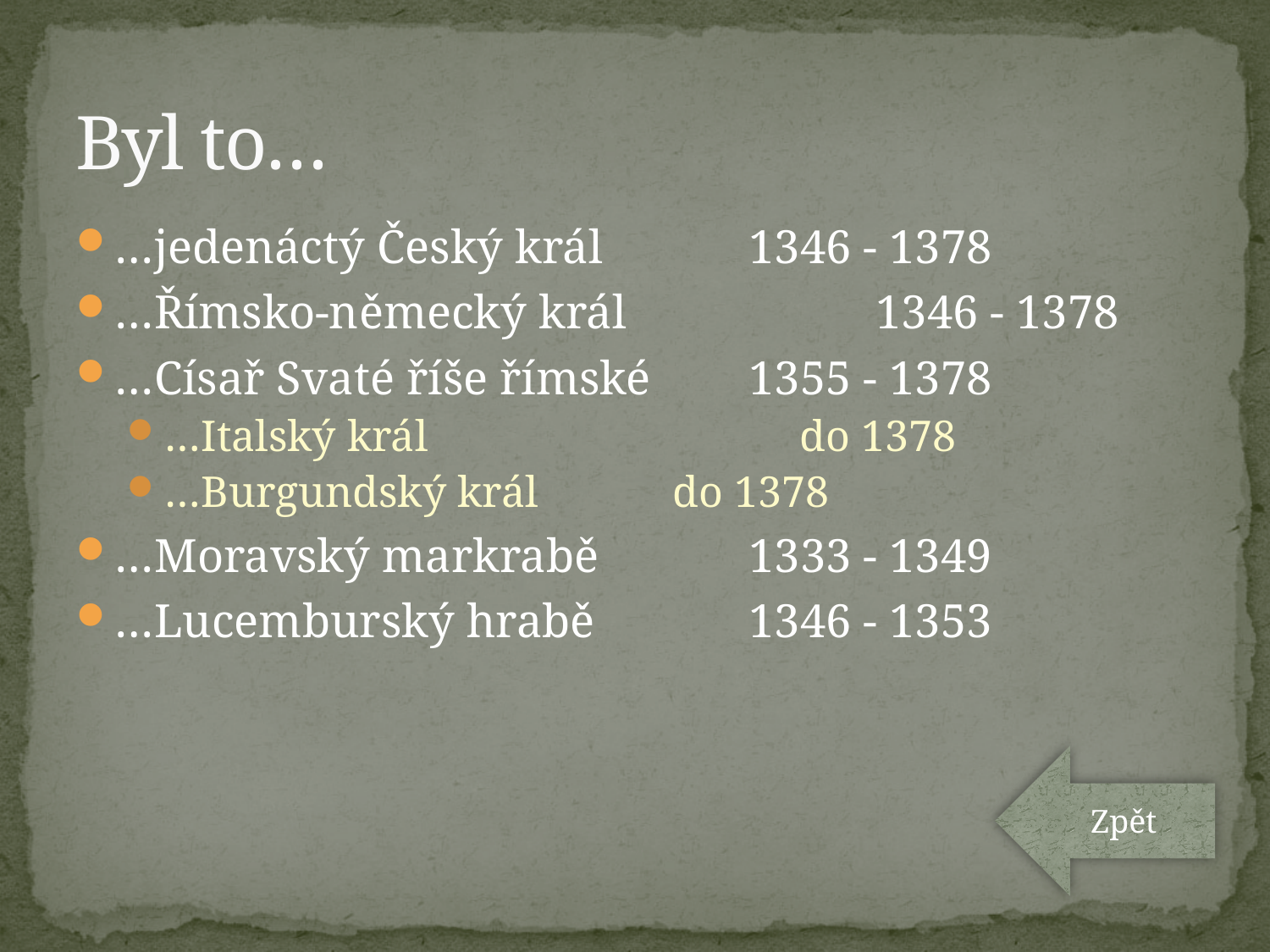

# Byl to…
…jedenáctý Český král		1346 - 1378
…Římsko-německý král		1346 - 1378
…Císař Svaté říše římské	1355 - 1378
…Italský král			do 1378
…Burgundský král		do 1378
…Moravský markrabě		1333 - 1349
…Lucemburský hrabě		1346 - 1353

Zpět